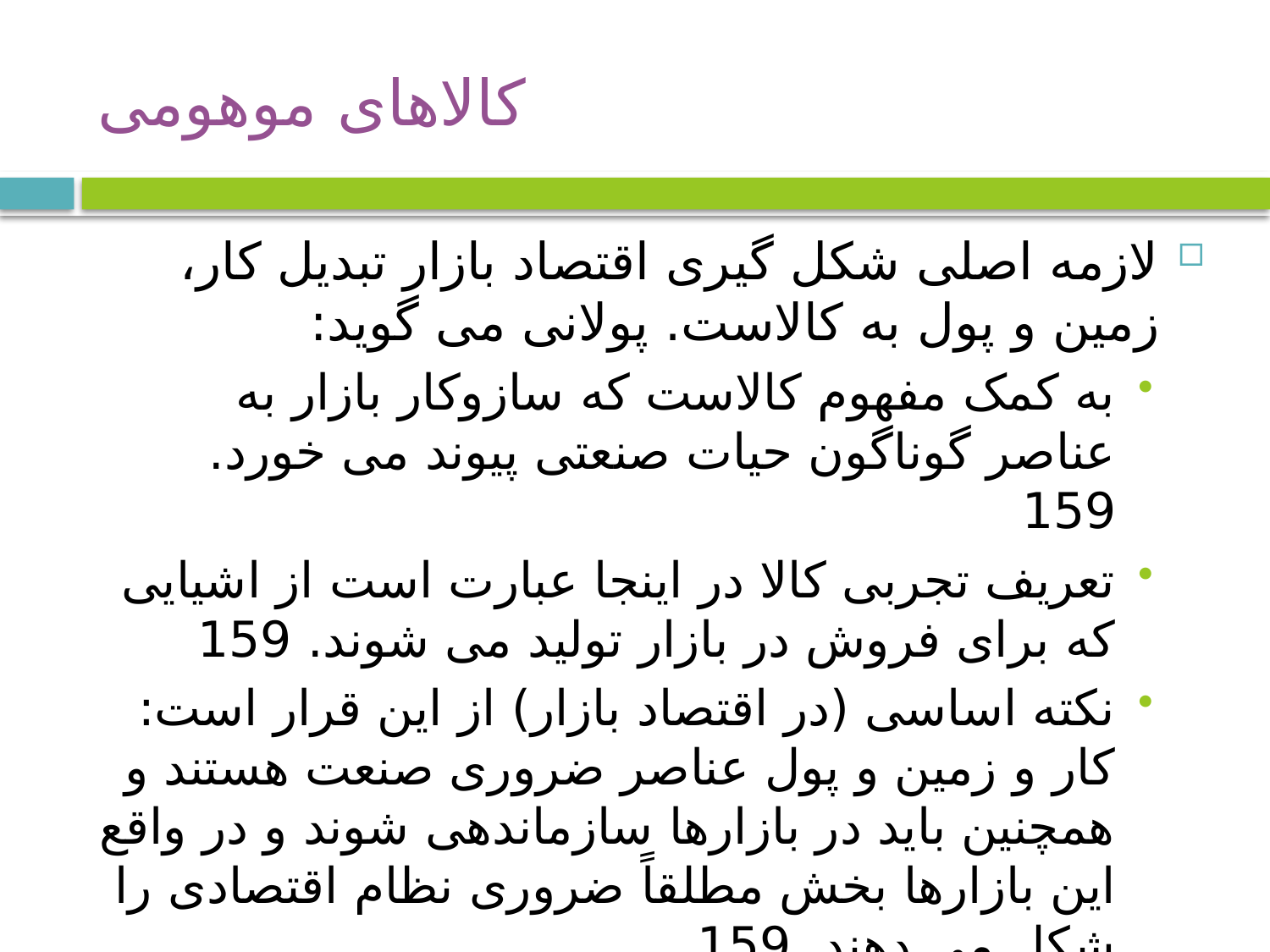

# کالاهای موهومی
لازمه اصلی شکل گیری اقتصاد بازار تبدیل کار، زمین و پول به کالاست. پولانی می گوید:
به کمک مفهوم کالاست که سازوکار بازار به عناصر گوناگون حیات صنعتی پیوند می خورد.  159
تعریف تجربی کالا در اینجا عبارت است از اشیایی که برای فروش در بازار تولید می شوند. 159
نکته اساسی (در اقتصاد بازار) از این قرار است: کار و زمین و پول عناصر ضروری صنعت هستند و همچنین باید در بازارها سازماندهی شوند و در واقع این بازارها بخش مطلقاً ضروری نظام اقتصادی را شکل می دهند. 159